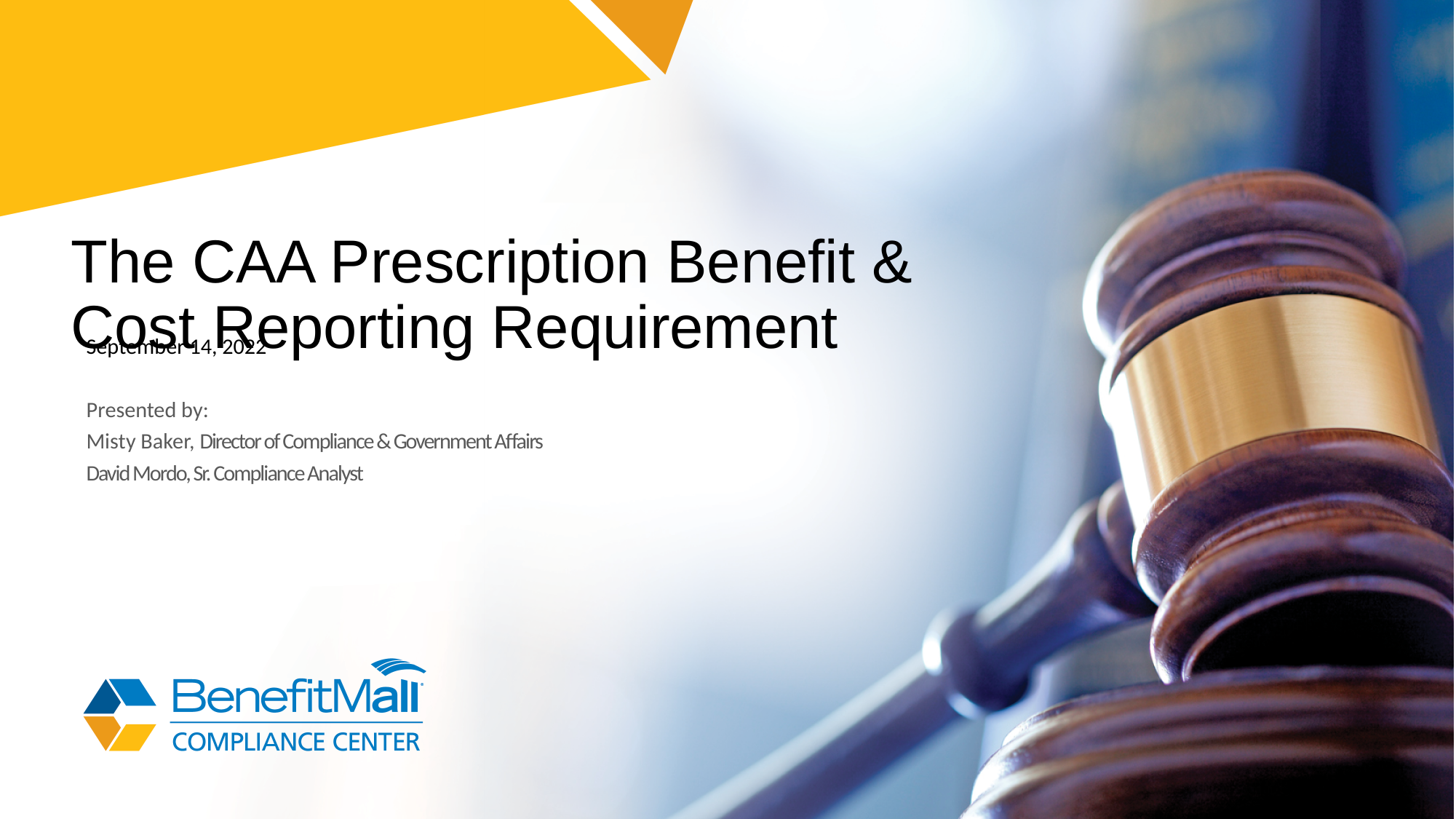

# The CAA Prescription Benefit & Cost Reporting Requirement
September 14, 2022
Presented by:
Misty Baker, Director of Compliance & Government Affairs
David Mordo, Sr. Compliance Analyst